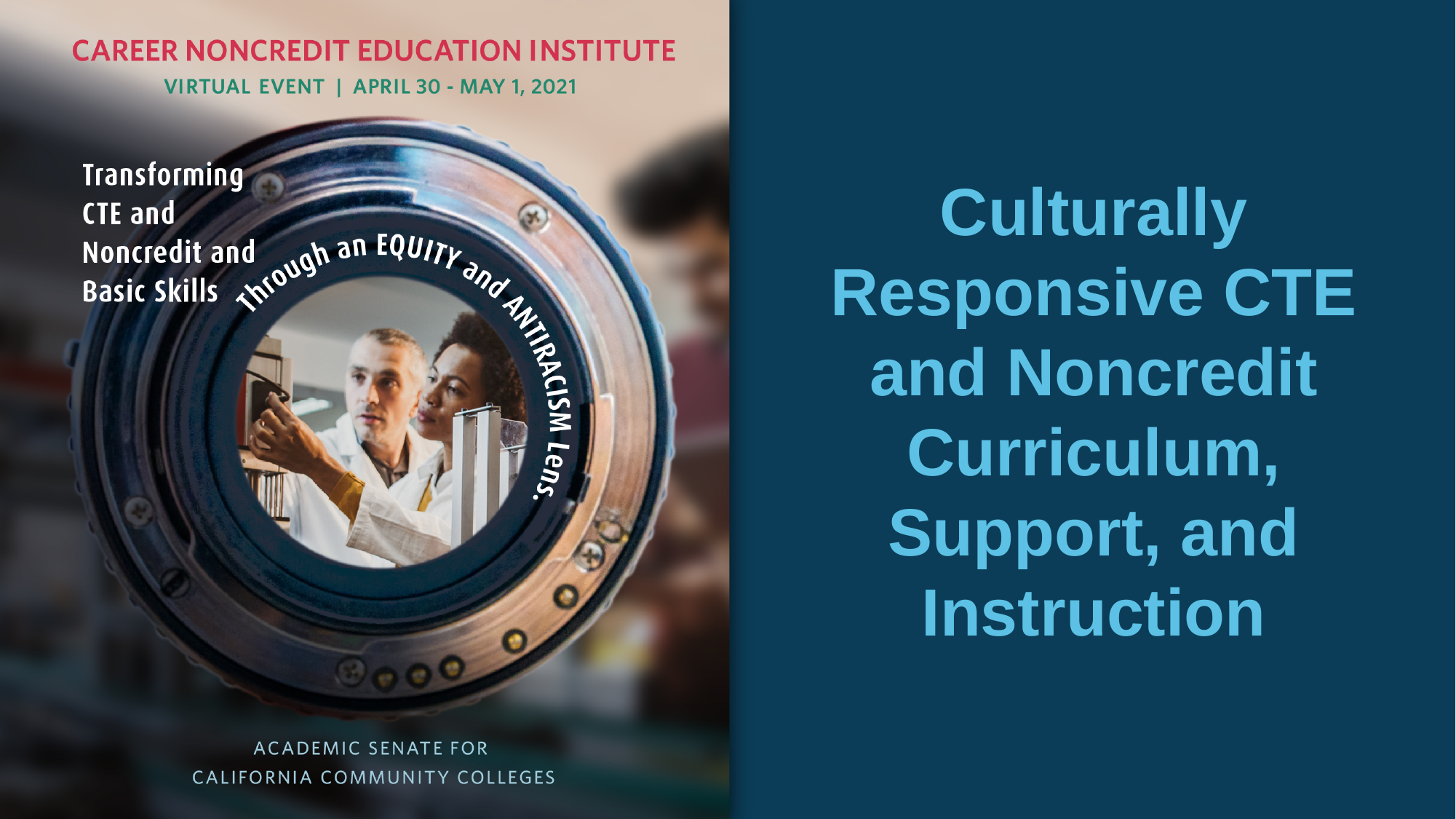

# Culturally Responsive CTE and Noncredit Curriculum, Support, and Instruction